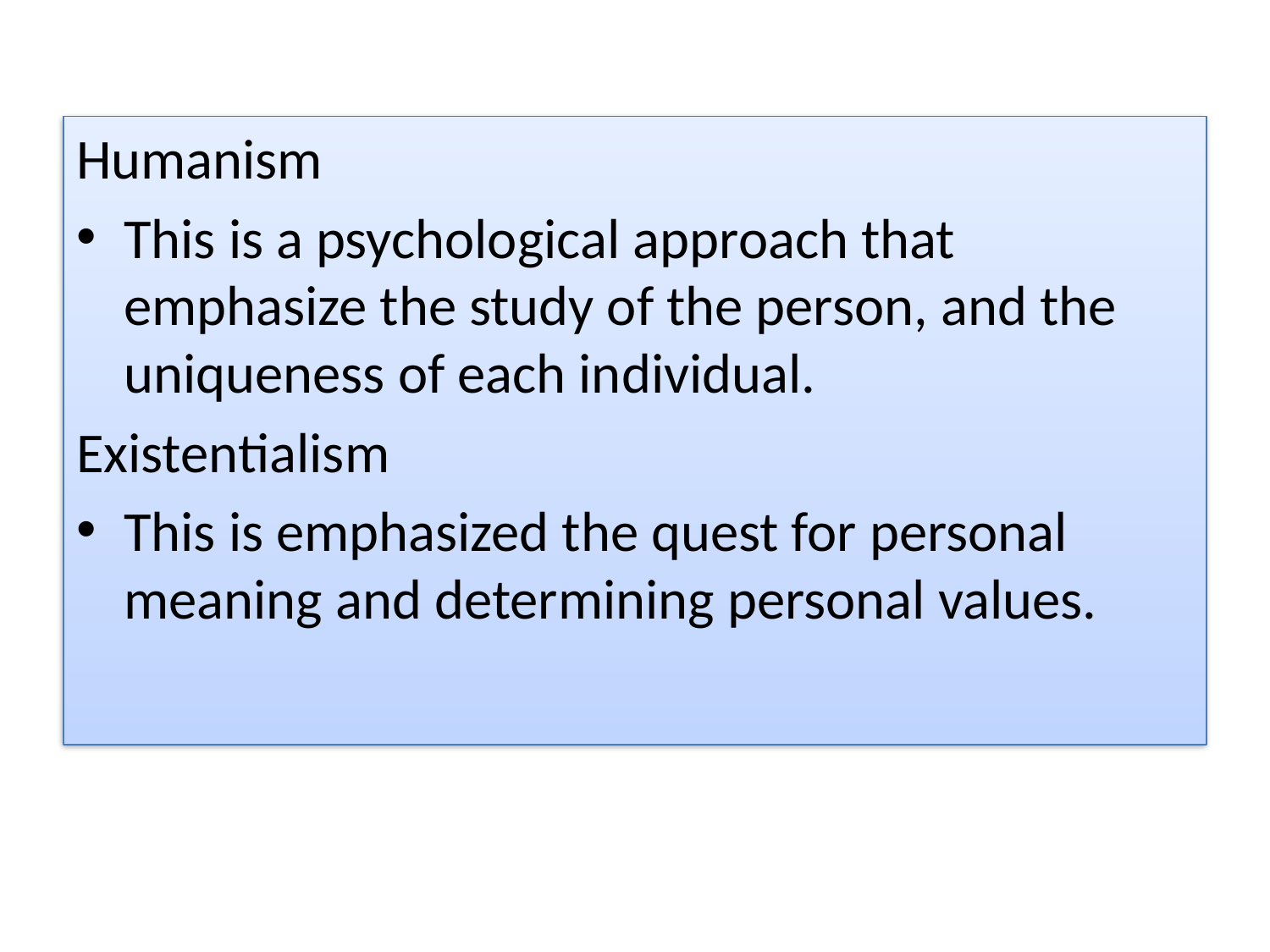

#
Humanism
This is a psychological approach that emphasize the study of the person, and the uniqueness of each individual.
Existentialism
This is emphasized the quest for personal meaning and determining personal values.